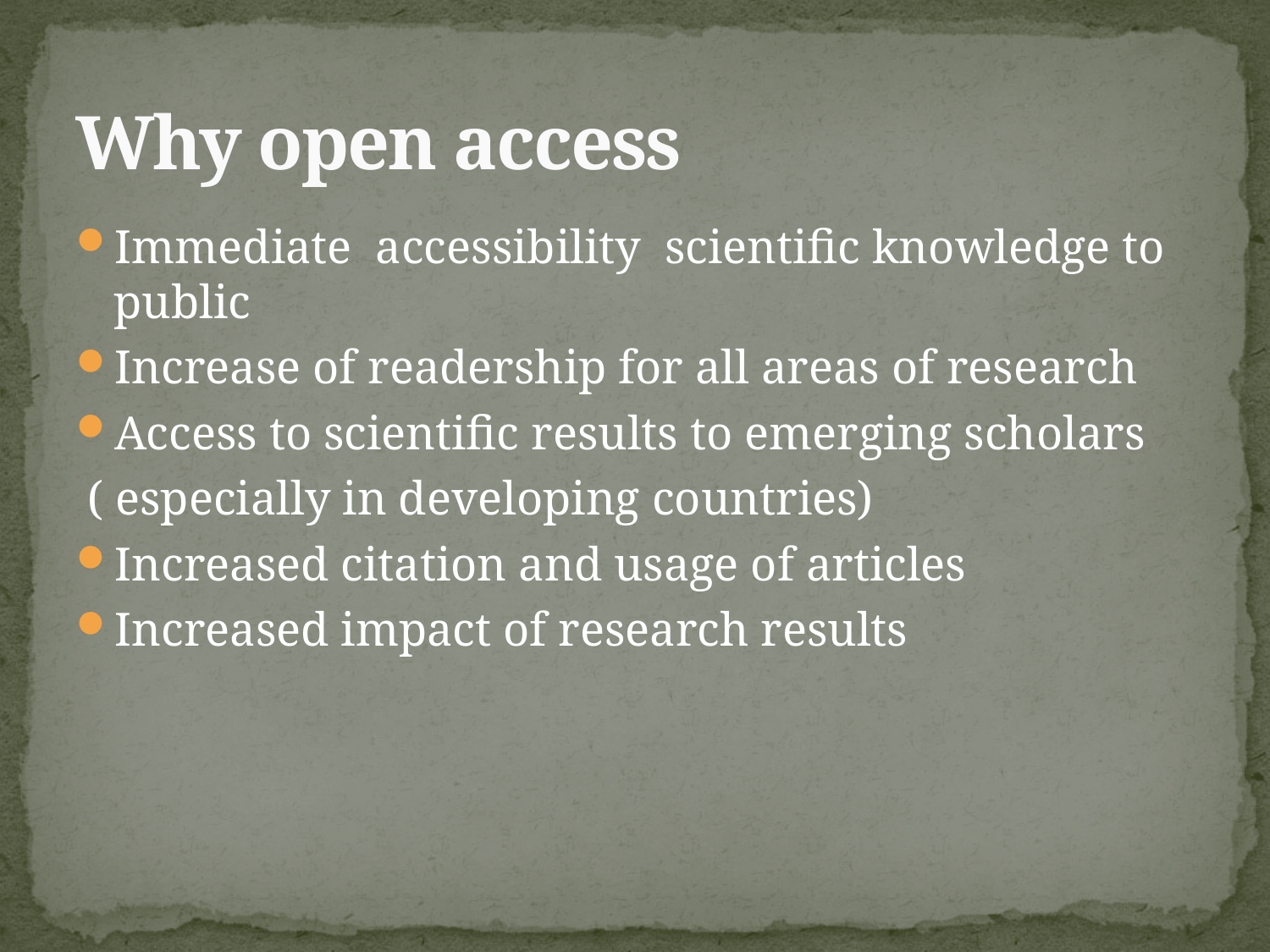

# Why open access
Immediate  accessibility  scientific knowledge to public
Increase of readership for all areas of research
Access to scientific results to emerging scholars
 ( especially in developing countries)
Increased citation and usage of articles
Increased impact of research results